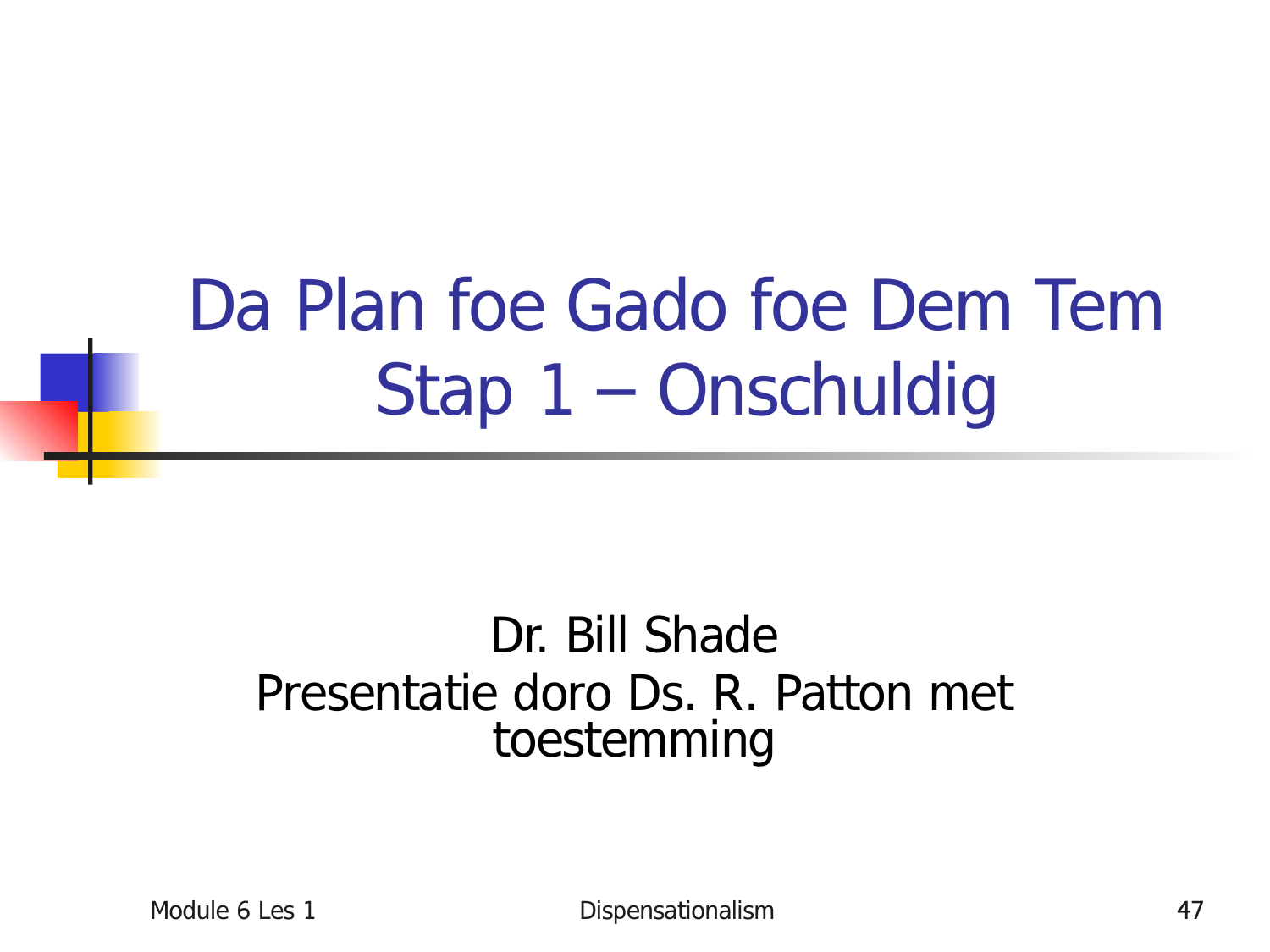

# Da Plan foe Gado foe Dem Tem Stap 1 – Onschuldig

Dr. Bill Shade
Presentatie doro Ds. R. Patton met toestemming
Module 6 Les 1
Dispensationalism
47